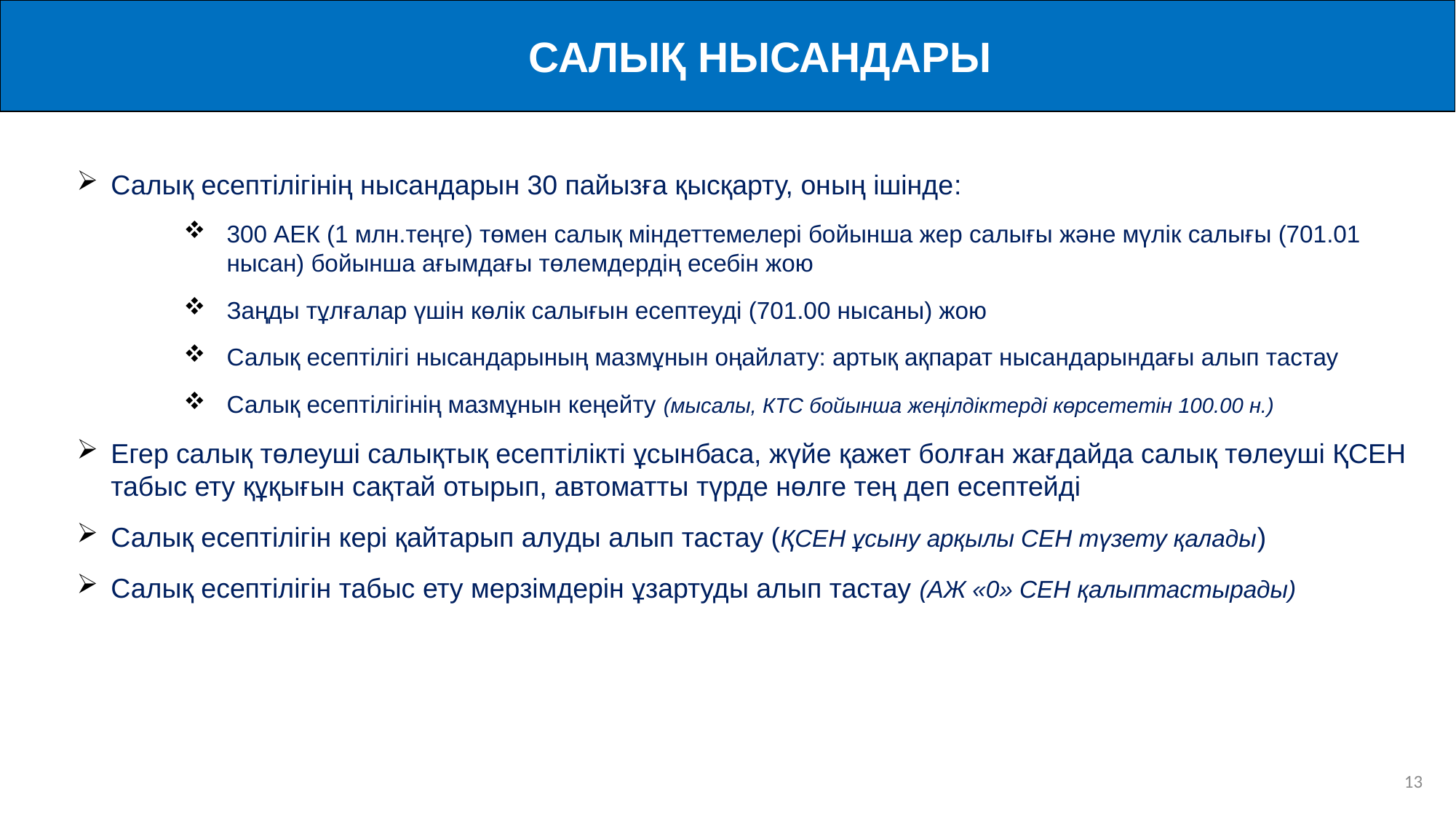

САЛЫҚ НЫСАНДАРЫ
Салық есептілігінің нысандарын 30 пайызға қысқарту, оның ішінде:
300 АЕК (1 млн.теңге) төмен салық міндеттемелері бойынша жер салығы және мүлік салығы (701.01 нысан) бойынша ағымдағы төлемдердің есебін жою
Заңды тұлғалар үшін көлік салығын есептеуді (701.00 нысаны) жою
Салық есептілігі нысандарының мазмұнын оңайлату: артық ақпарат нысандарындағы алып тастау
Салық есептілігінің мазмұнын кеңейту (мысалы, КТС бойынша жеңілдіктерді көрсететін 100.00 н.)
Егер салық төлеуші салықтық есептілікті ұсынбаса, жүйе қажет болған жағдайда салық төлеуші ҚСЕН табыс ету құқығын сақтай отырып, автоматты түрде нөлге тең деп есептейді
Салық есептілігін кері қайтарып алуды алып тастау (ҚСЕН ұсыну арқылы СЕН түзету қалады)
Салық есептілігін табыс ету мерзімдерін ұзартуды алып тастау (АЖ «0» СЕН қалыптастырады)
13